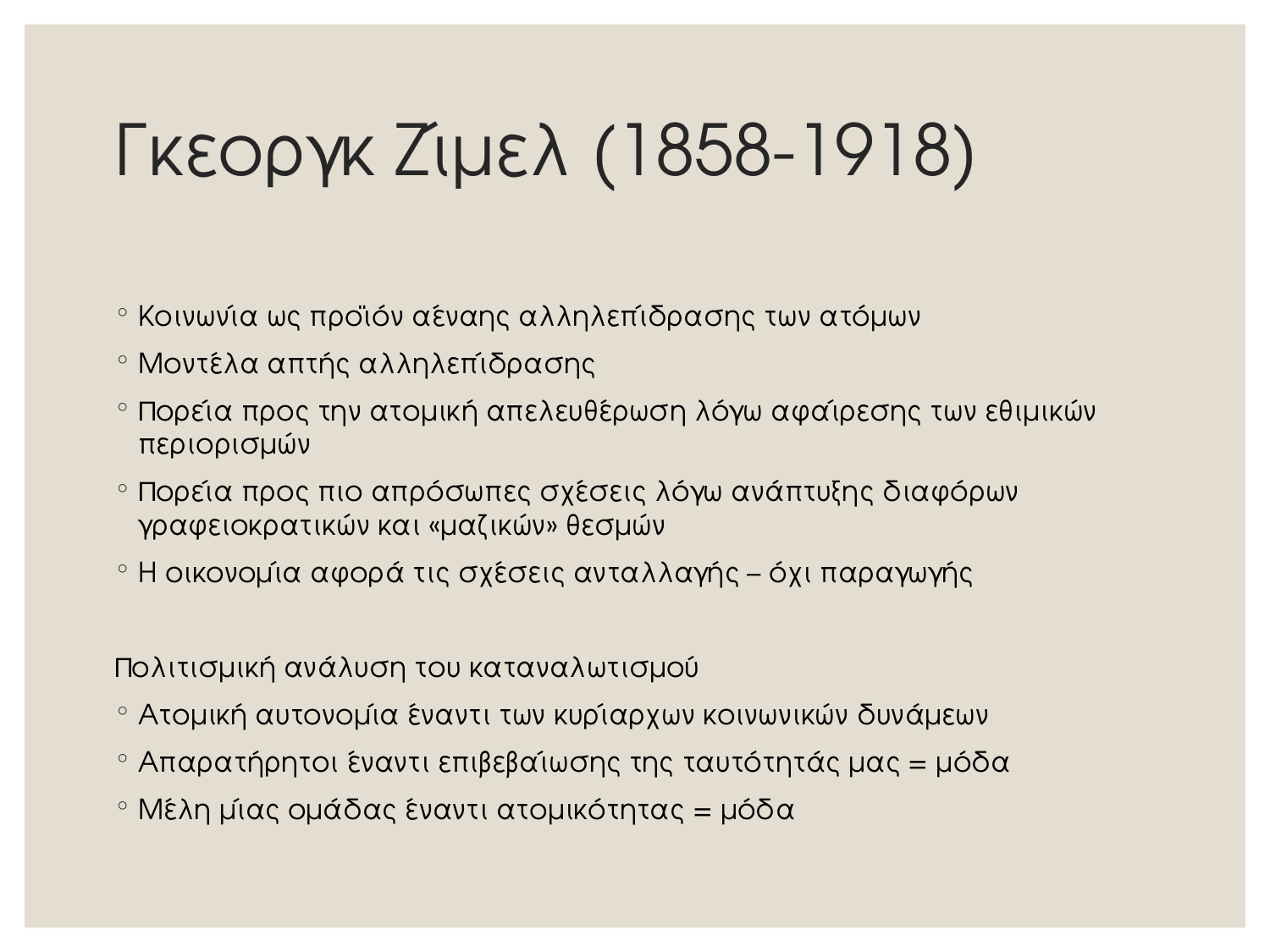

# Γκεοργκ Ζίμελ (1858-1918)
Κοινωνία ως προϊόν αέναης αλληλεπίδρασης των ατόμων
Μοντέλα απτής αλληλεπίδρασης
Πορεία προς την ατομική απελευθέρωση λόγω αφαίρεσης των εθιμικών περιορισμών
Πορεία προς πιο απρόσωπες σχέσεις λόγω ανάπτυξης διαφόρων γραφειοκρατικών και «μαζικών» θεσμών
Η οικονομία αφορά τις σχέσεις ανταλλαγής – όχι παραγωγής

Πολιτισμική ανάλυση του καταναλωτισμού
Ατομική αυτονομία έναντι των κυρίαρχων κοινωνικών δυνάμεων
Απαρατήρητοι έναντι επιβεβαίωσης της ταυτότητάς μας = μόδα
Μέλη μίας ομάδας έναντι ατομικότητας = μόδα